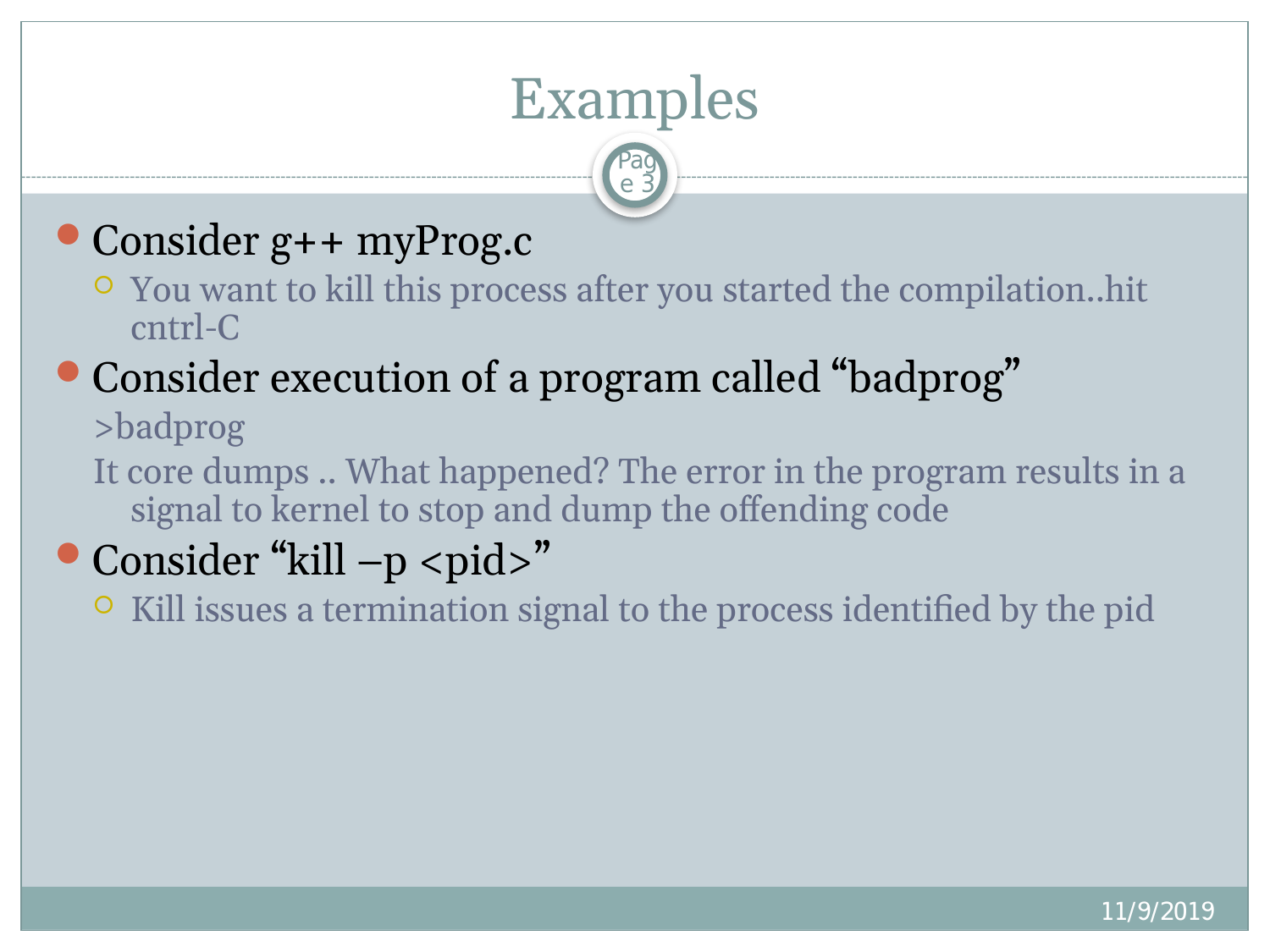

# Examples
Page 3
Consider g++ myProg.c
You want to kill this process after you started the compilation..hit cntrl-C
Consider execution of a program called “badprog”
>badprog
It core dumps .. What happened? The error in the program results in a signal to kernel to stop and dump the offending code
Consider “kill –p <pid>”
Kill issues a termination signal to the process identified by the pid

11/9/2019